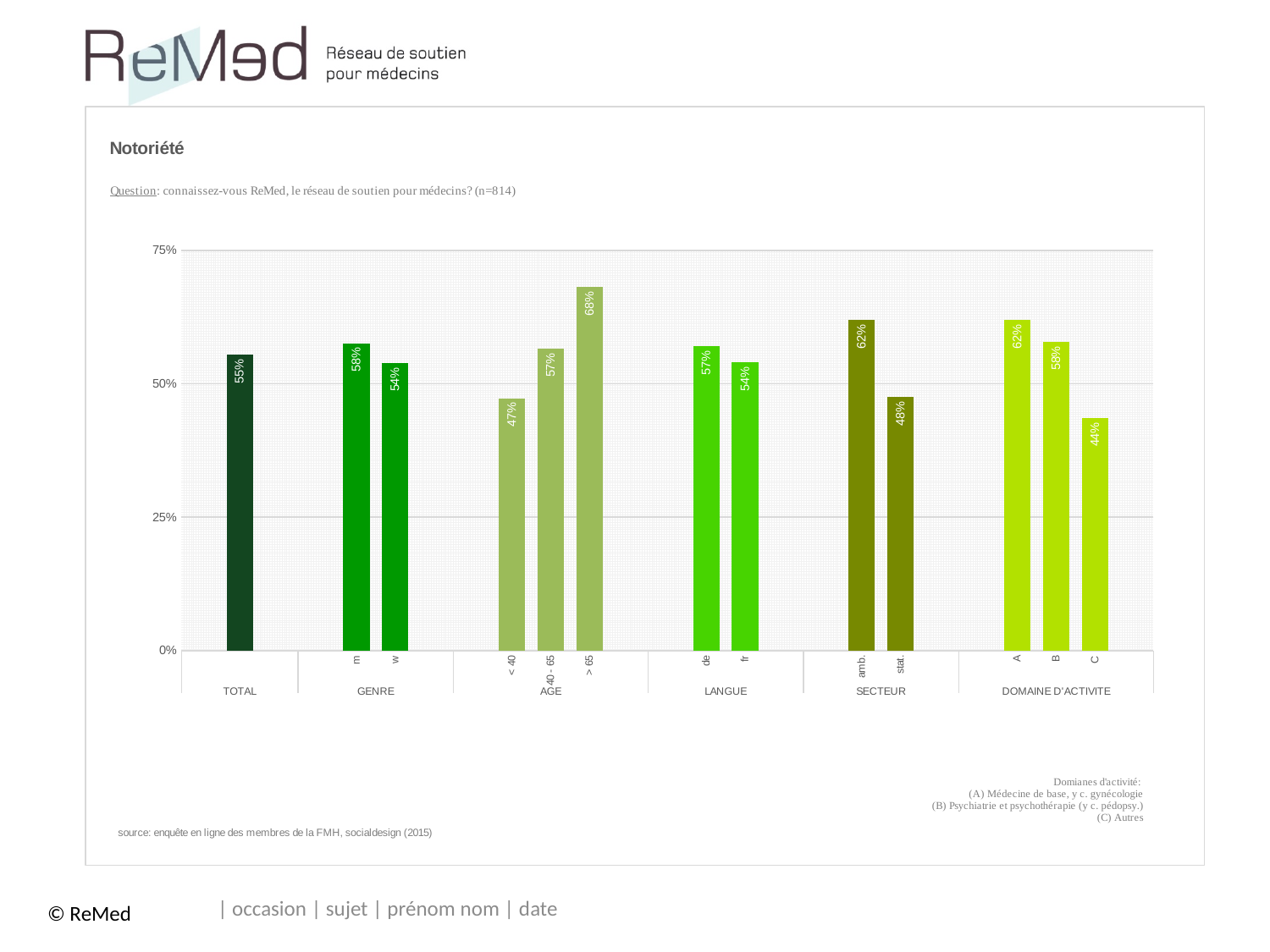

### Chart:

| Category |  |
|---|---|
|  | None |
|  | 0.554 |
|  | None |
|  | None |
| m | 0.576 |
| w | 0.539 |
|  | None |
|  | None |
| < 40 | 0.473 |
| 40 - 65 | 0.566 |
| > 65 | 0.681 |
|  | None |
|  | None |
| de | 0.57 |
| fr | 0.54 |
|    | None |
|  | None |
| amb. | 0.619 |
| stat. | 0.475 |
|    | None |
|  | None |
| A | 0.619 |
| B | 0.579 |
| C | 0.436 |
|   | None |
| occasion | sujet | prénom nom | date
© ReMed